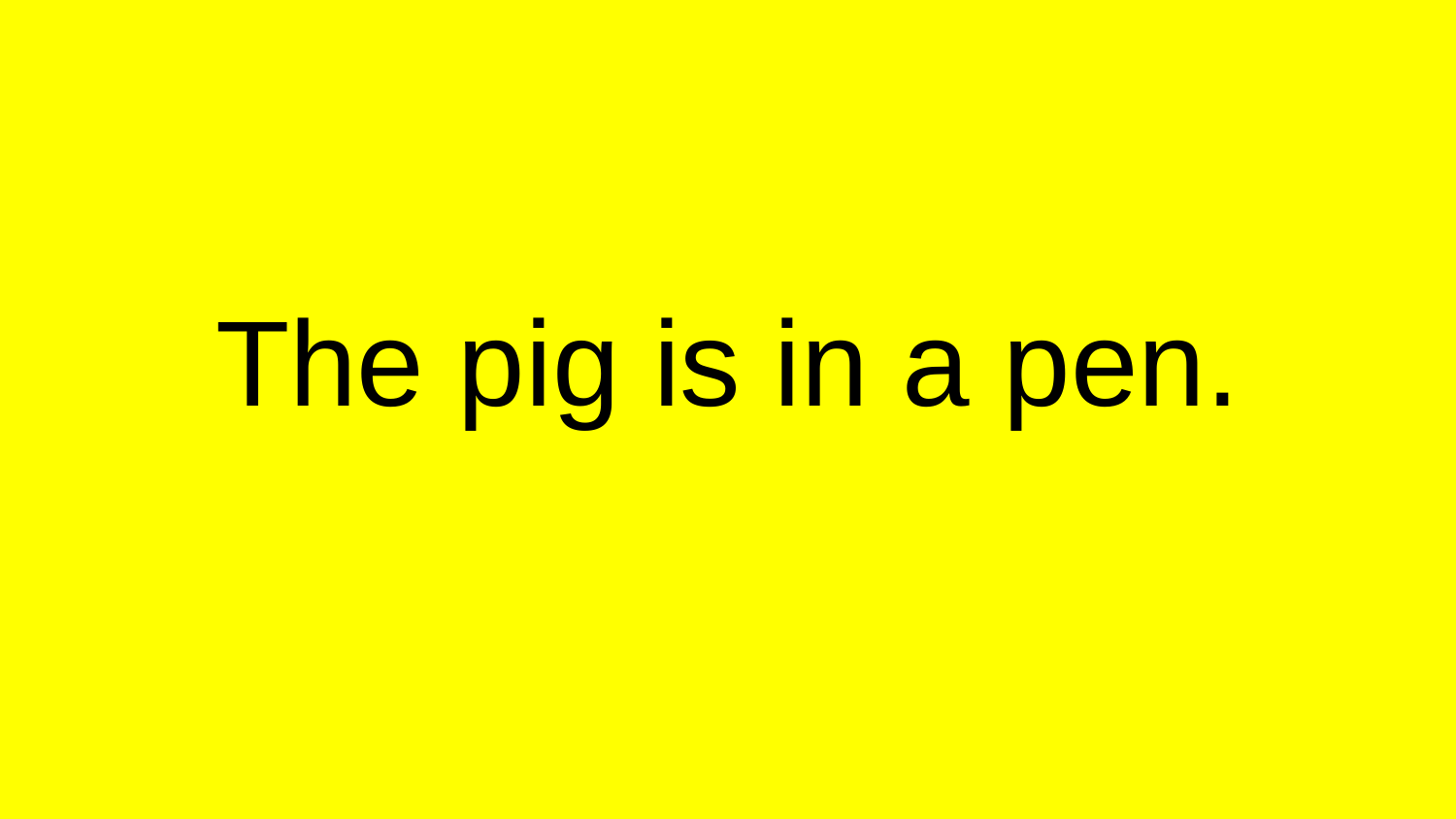

# The pig is in a pen.